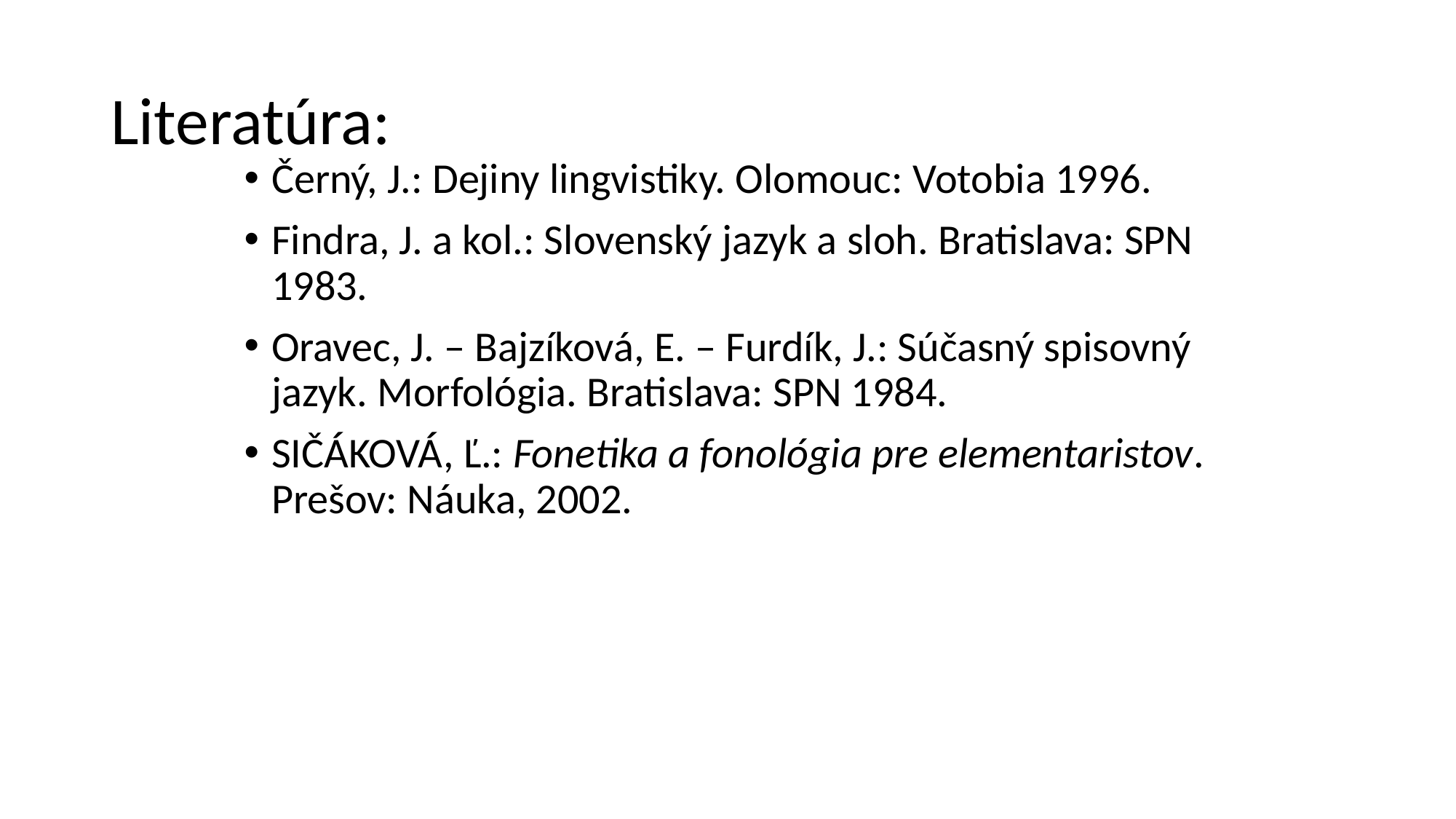

# Literatúra:
Černý, J.: Dejiny lingvistiky. Olomouc: Votobia 1996.
Findra, J. a kol.: Slovenský jazyk a sloh. Bratislava: SPN 1983.
Oravec, J. – Bajzíková, E. – Furdík, J.: Súčasný spisovný jazyk. Morfológia. Bratislava: SPN 1984.
SIČÁKOVÁ, Ľ.: Fonetika a fonológia pre elementaristov. Prešov: Náuka, 2002.